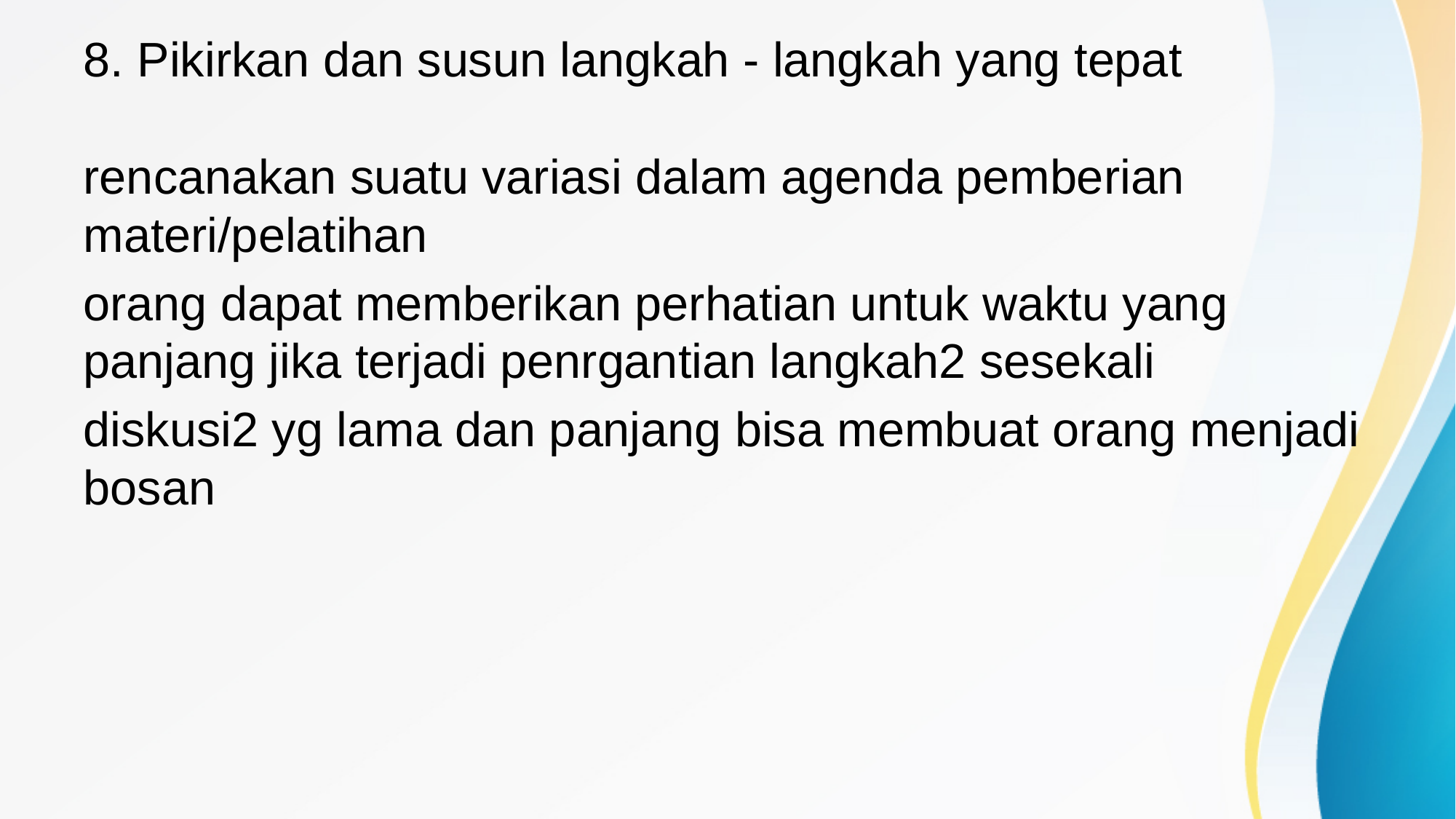

# 8. Pikirkan dan susun langkah - langkah yang tepat
rencanakan suatu variasi dalam agenda pemberian materi/pelatihan
orang dapat memberikan perhatian untuk waktu yang panjang jika terjadi penrgantian langkah2 sesekali
diskusi2 yg lama dan panjang bisa membuat orang menjadi bosan